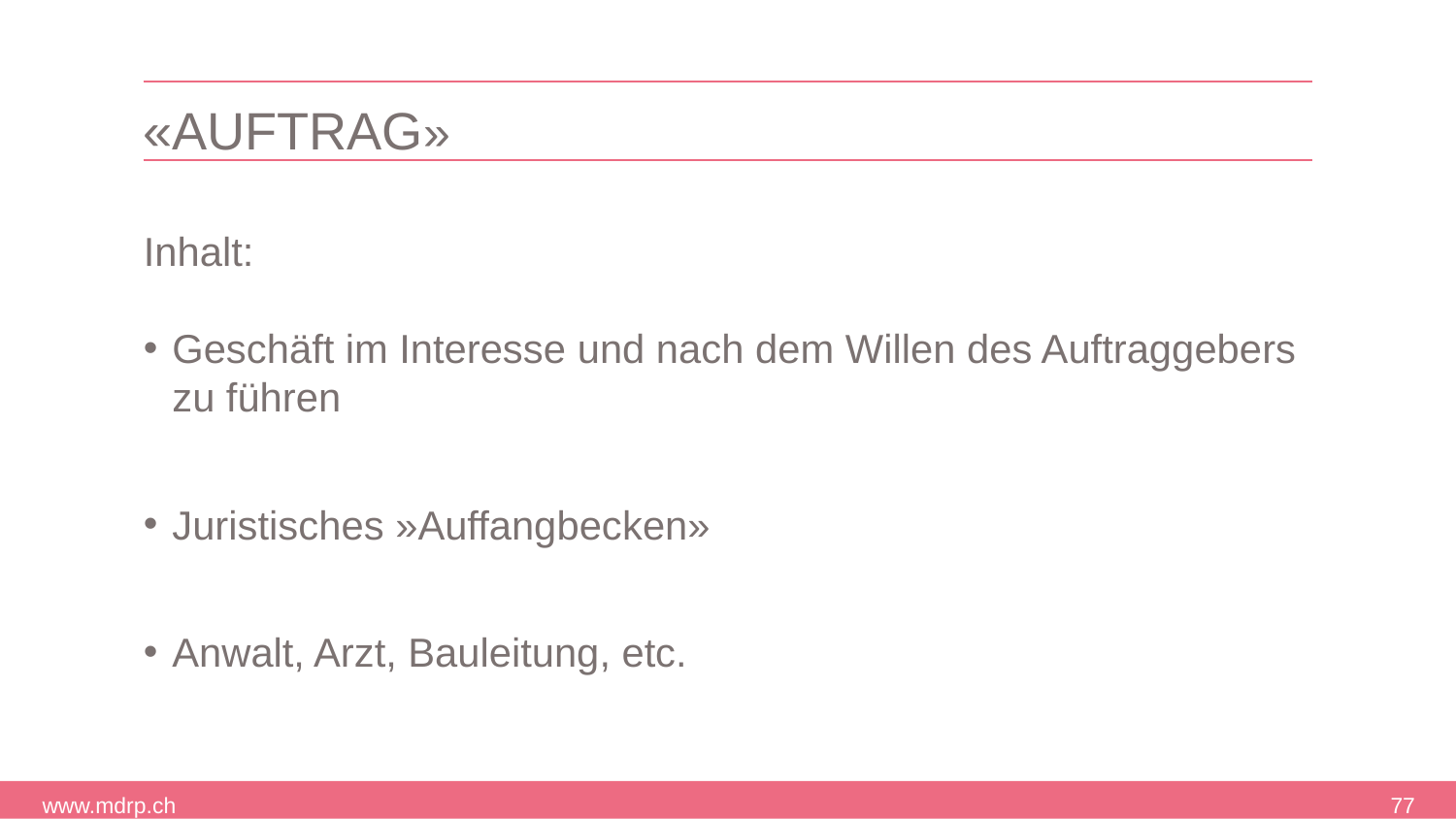

# «Auftrag»
Inhalt:

Geschäft im Interesse und nach dem Willen des Auftraggebers zu führen

Juristisches »Auffangbecken»

Anwalt, Arzt, Bauleitung, etc.
77